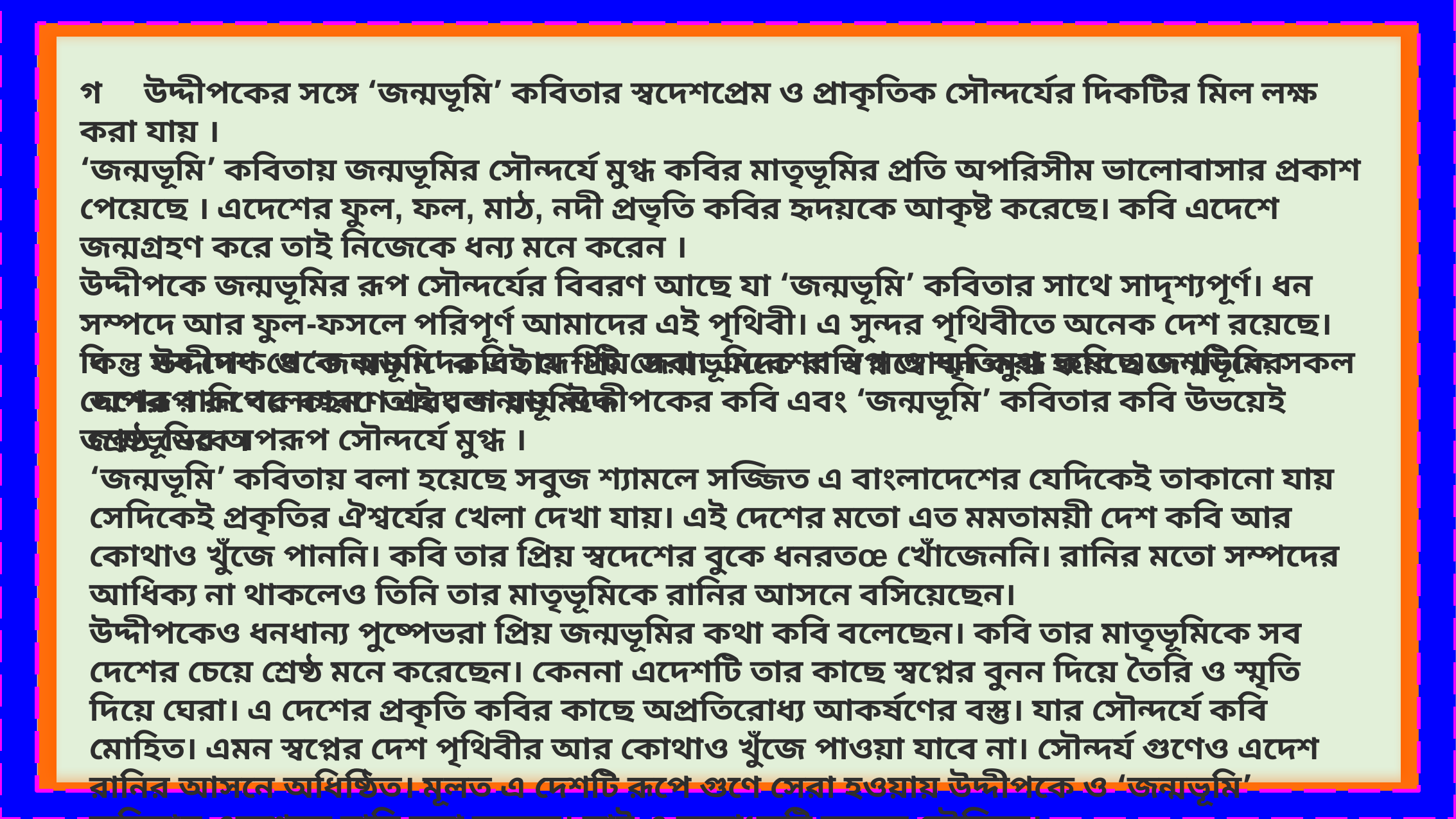

গ     উদ্দীপকের সঙ্গে ‘জন্মভূমি’ কবিতার স্বদেশপ্রেম ও প্রাকৃতিক সৌন্দর্যের দিকটির মিল লক্ষ করা যায় ।
‘জন্মভূমি’ কবিতায় জন্মভূমির সৌন্দর্যে মুগ্ধ কবির মাতৃভূমির প্রতি অপরিসীম ভালোবাসার প্রকাশ পেয়েছে । এদেশের ফুল, ফল, মাঠ, নদী প্রভৃতি কবির হৃদয়কে আকৃষ্ট করেছে। কবি এদেশে জন্মগ্রহণ করে তাই নিজেকে ধন্য মনে করেন ।
উদ্দীপকে জন্মভূমির রূপ সৌন্দর্যের বিবরণ আছে যা ‘জন্মভূমি’ কবিতার সাথে সাদৃশ্যপূর্ণ। ধন সম্পদে আর ফুল-ফসলে পরিপূর্ণ আমাদের এই পৃথিবী। এ সুন্দর পৃথিবীতে অনেক দেশ রয়েছে। কিন্তু সব দেশ থেকে আমাদের এই দেশটি সেরা। এদেশের স্বপ্ন ও স্মৃতিমুগ্ধ কবি এদেশটিকে সকল দেশের রানি বলেছেন। তাই বলা যায় উদ্দীপকের কবি এবং ‘জন্মভূমি’ কবিতার কবি উভয়েই জন্মভূমির অপরূপ সৌন্দর্যে মুগ্ধ ।
ঘ     উদ্দীপক ও ‘জন্মভূমি’ কবিতায় প্রিয় জন্মভূমিকে রানি সম্বোধন করা হয়েছে জন্মভূমির অপরূপ রূপের কারণে এবং জন্মভূমিকে
শ্রেষ্ঠ ভেবে ।
‘জন্মভূমি’ কবিতায় বলা হয়েছে সবুজ শ্যামলে সজ্জিত এ বাংলাদেশের যেদিকেই তাকানো যায় সেদিকেই প্রকৃতির ঐশ্বর্যের খেলা দেখা যায়। এই দেশের মতো এত মমতাময়ী দেশ কবি আর কোথাও খুঁজে পাননি। কবি তার প্রিয় স্বদেশের বুকে ধনরতœ খোঁজেননি। রানির মতো সম্পদের আধিক্য না থাকলেও তিনি তার মাতৃভূমিকে রানির আসনে বসিয়েছেন।
উদ্দীপকেও ধনধান্য পুষ্পেভরা প্রিয় জন্মভূমির কথা কবি বলেছেন। কবি তার মাতৃভূমিকে সব দেশের চেয়ে শ্রেষ্ঠ মনে করেছেন। কেননা এদেশটি তার কাছে স্বপ্নের বুনন দিয়ে তৈরি ও স্মৃতি দিয়ে ঘেরা। এ দেশের প্রকৃতি কবির কাছে অপ্রতিরোধ্য আকর্ষণের বস্তু। যার সৌন্দর্যে কবি মোহিত। এমন স্বপ্নের দেশ পৃথিবীর আর কোথাও খুঁজে পাওয়া যাবে না। সৌন্দর্য গুণেও এদেশ রানির আসনে অধিষ্ঠিত। মূলত এ দেশটি রূপে গুণে সেরা হওয়ায় উদ্দীপকে ও ‘জন্মভূমি’ কবিতায় এদেশকে রানি বলা হয়েছে। তাই এ সম্বোধনটি অত্যন্ত যৌক্তিক।